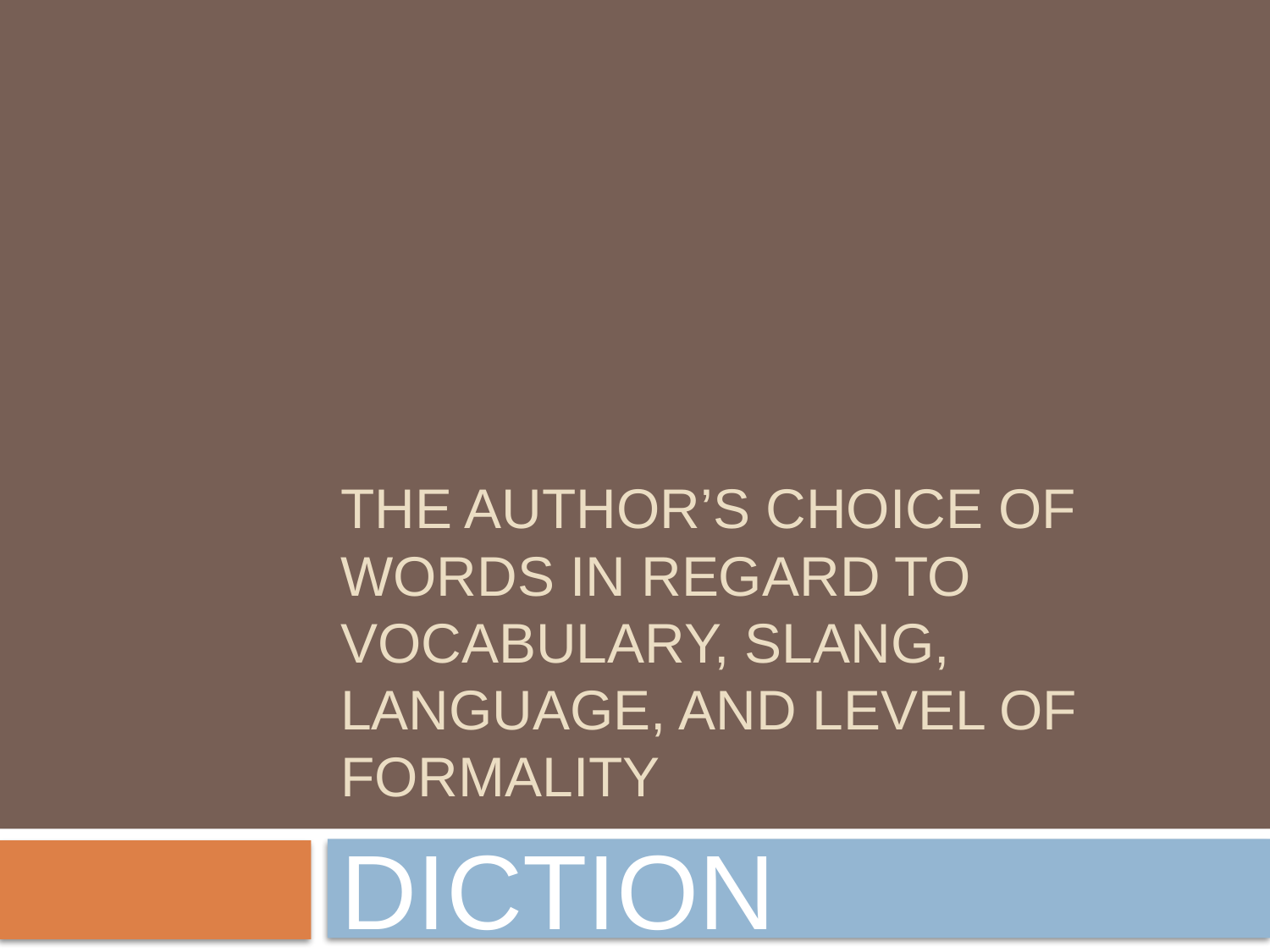

# The author’s choice of words in regard to vocabulary, slang, language, and level of formality
DICTION